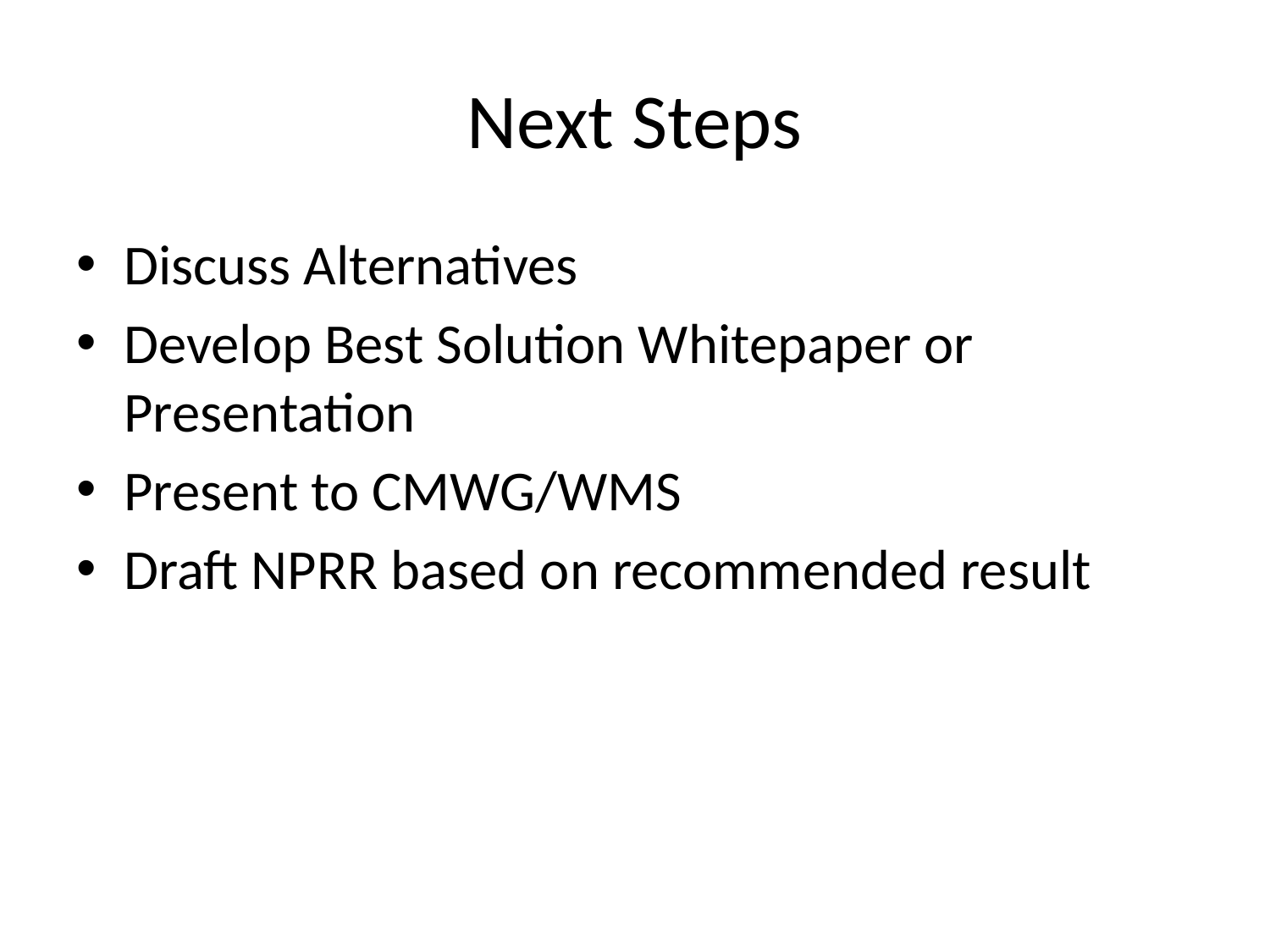

# Next Steps
Discuss Alternatives
Develop Best Solution Whitepaper or Presentation
Present to CMWG/WMS
Draft NPRR based on recommended result